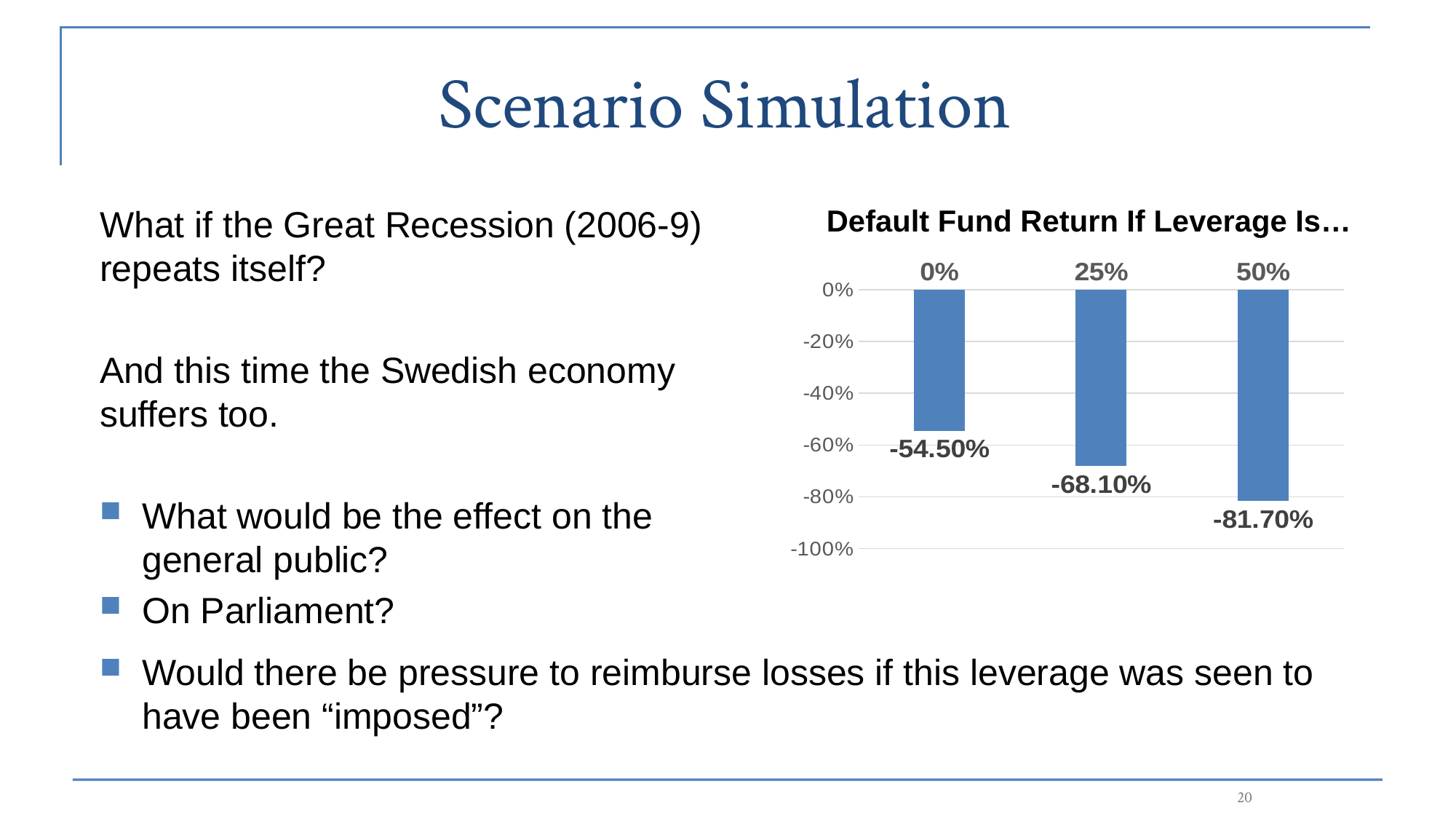

# Scenario Simulation
What if the Great Recession (2006-9) repeats itself?

And this time the Swedish economy  suffers too.

What would be the effect on the   general public?
On Parliament?
Default Fund Return If Leverage Is…

### Chart

| Category | Series 1 |
|---|---|
| 0 | -0.545 |
| 0.25 | -0.681 |
| 0.5 | -0.817 |
Would there be pressure to reimburse losses if this leverage was seen to have been “imposed”?